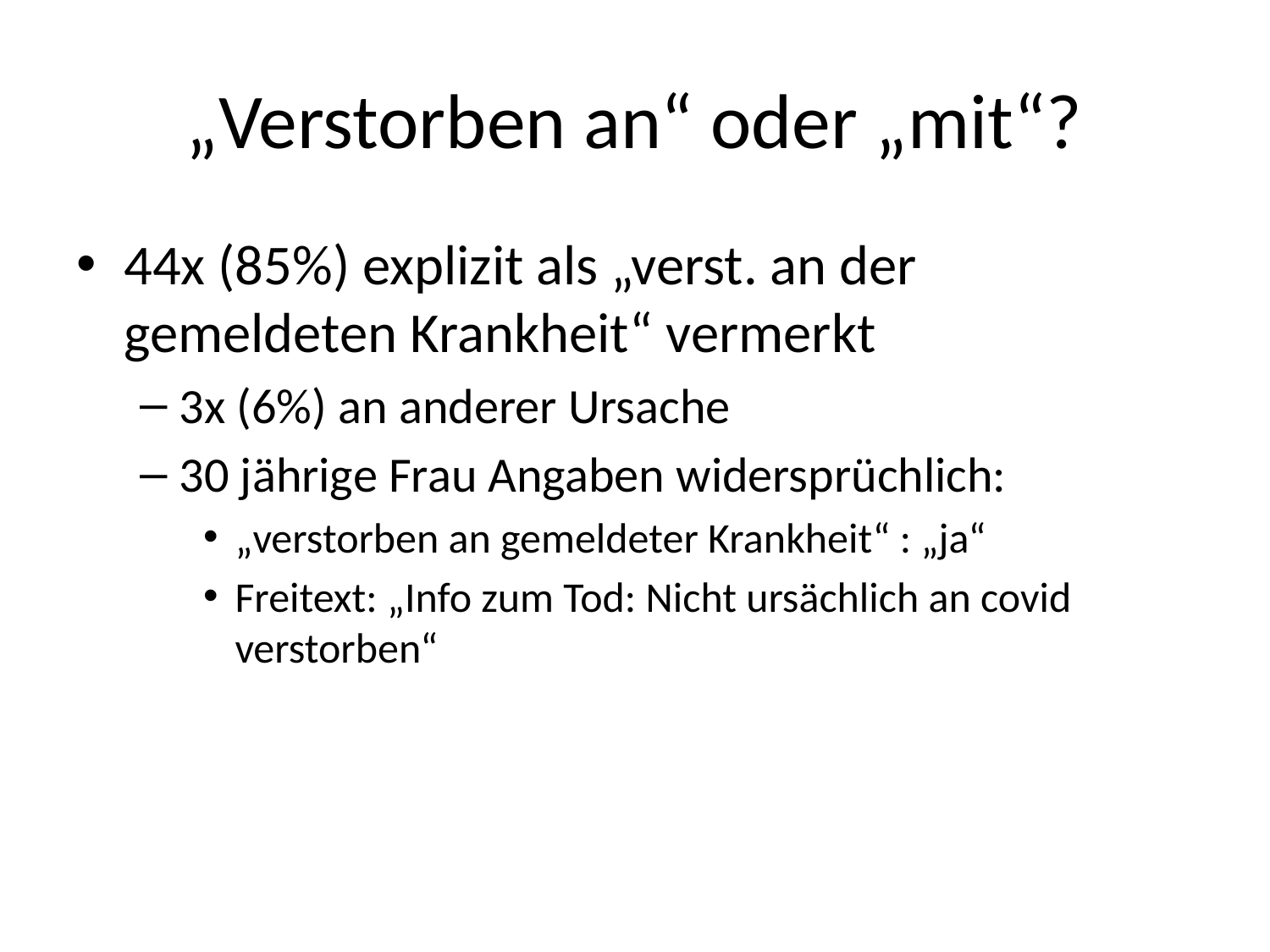

# „Verstorben an“ oder „mit“?
44x (85%) explizit als „verst. an der gemeldeten Krankheit“ vermerkt
3x (6%) an anderer Ursache
30 jährige Frau Angaben widersprüchlich:
„verstorben an gemeldeter Krankheit“ : „ja“
Freitext: „Info zum Tod: Nicht ursächlich an covid verstorben“